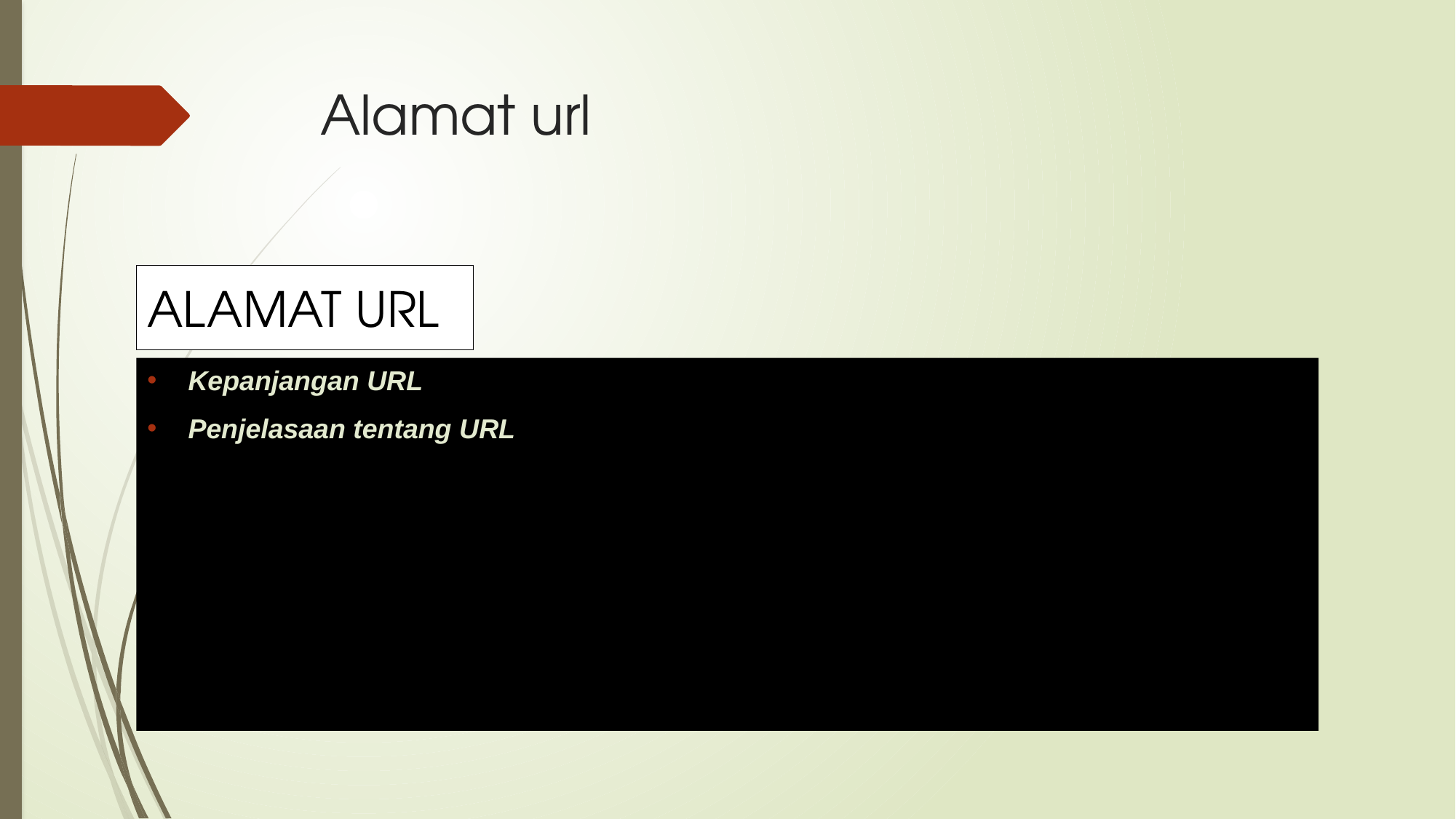

# Alamat url
Alamat url
Kepanjangan URL
Penjelasaan tentang URL